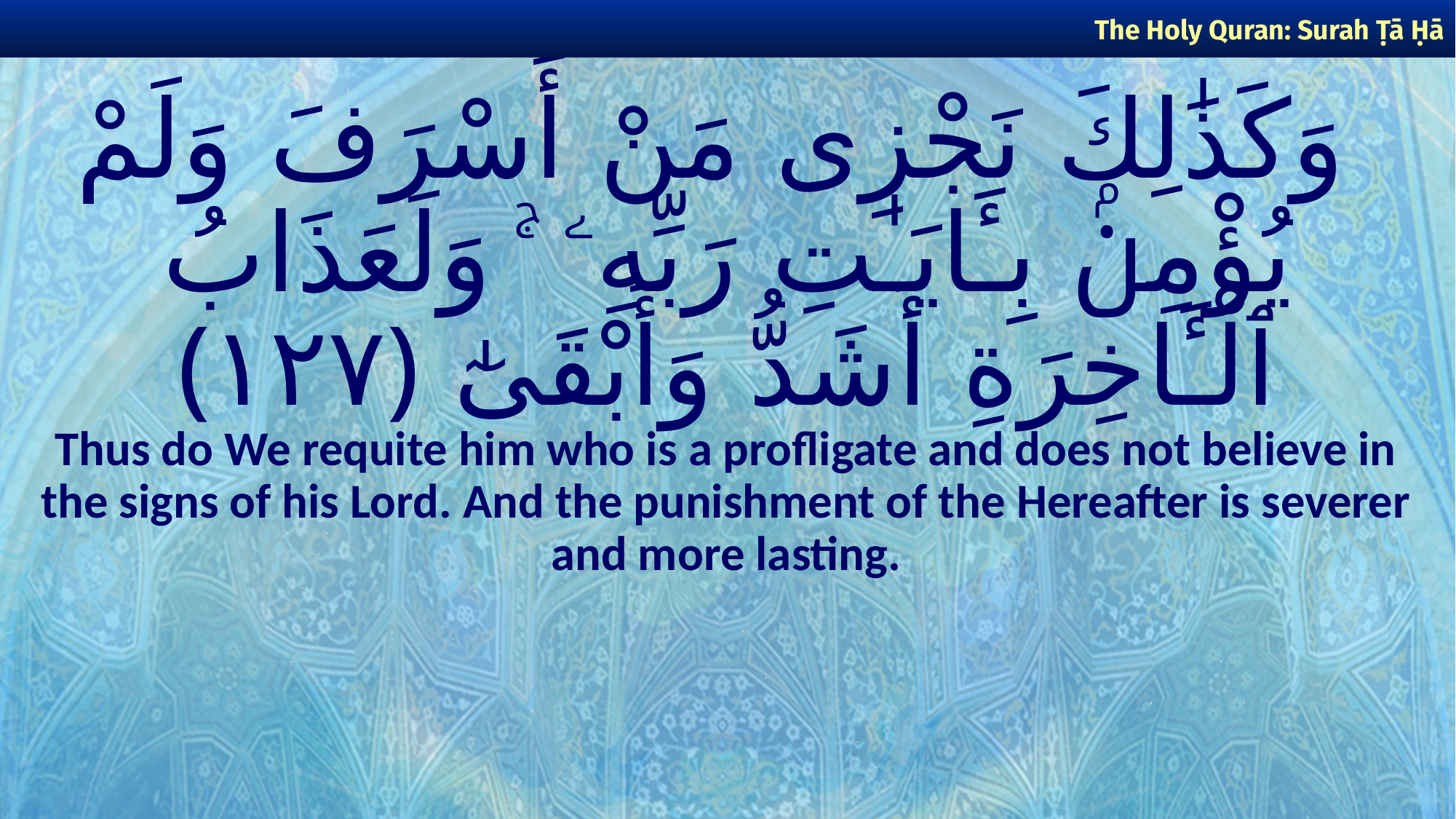

The Holy Quran: Surah Ṭā Ḥā
# وَكَذَٰلِكَ نَجْزِى مَنْ أَسْرَفَ وَلَمْ يُؤْمِنۢ بِـَٔايَـٰتِ رَبِّهِۦ ۚ وَلَعَذَابُ ٱلْـَٔاخِرَةِ أَشَدُّ وَأَبْقَىٰٓ ﴿١٢٧﴾
Thus do We requite him who is a profligate and does not believe in the signs of his Lord. And the punishment of the Hereafter is severer and more lasting.